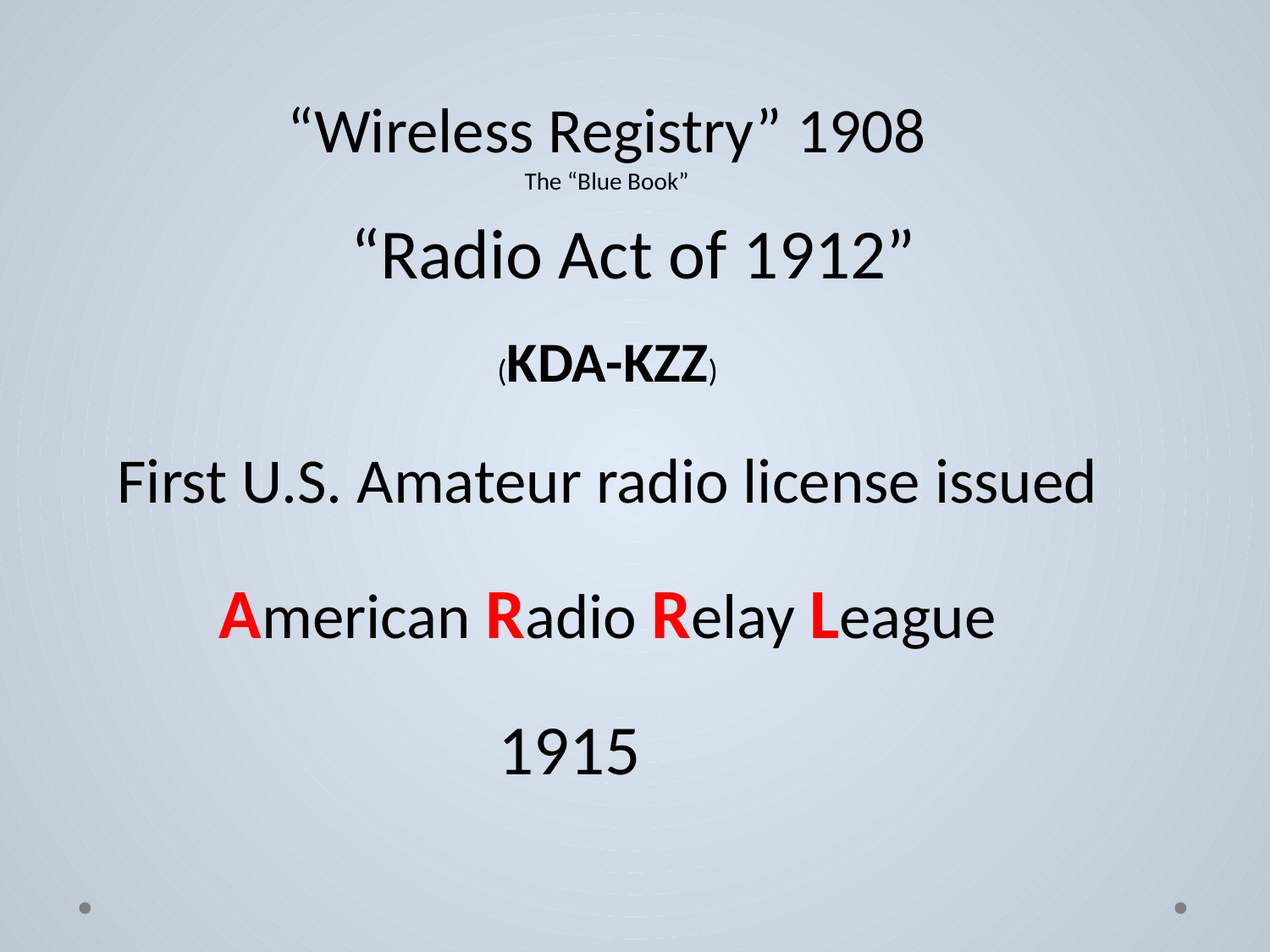

“Wireless Registry” 1908
The “Blue Book”
“Radio Act of 1912”
(KDA-KZZ)
First U.S. Amateur radio license issued
American Radio Relay League
1915